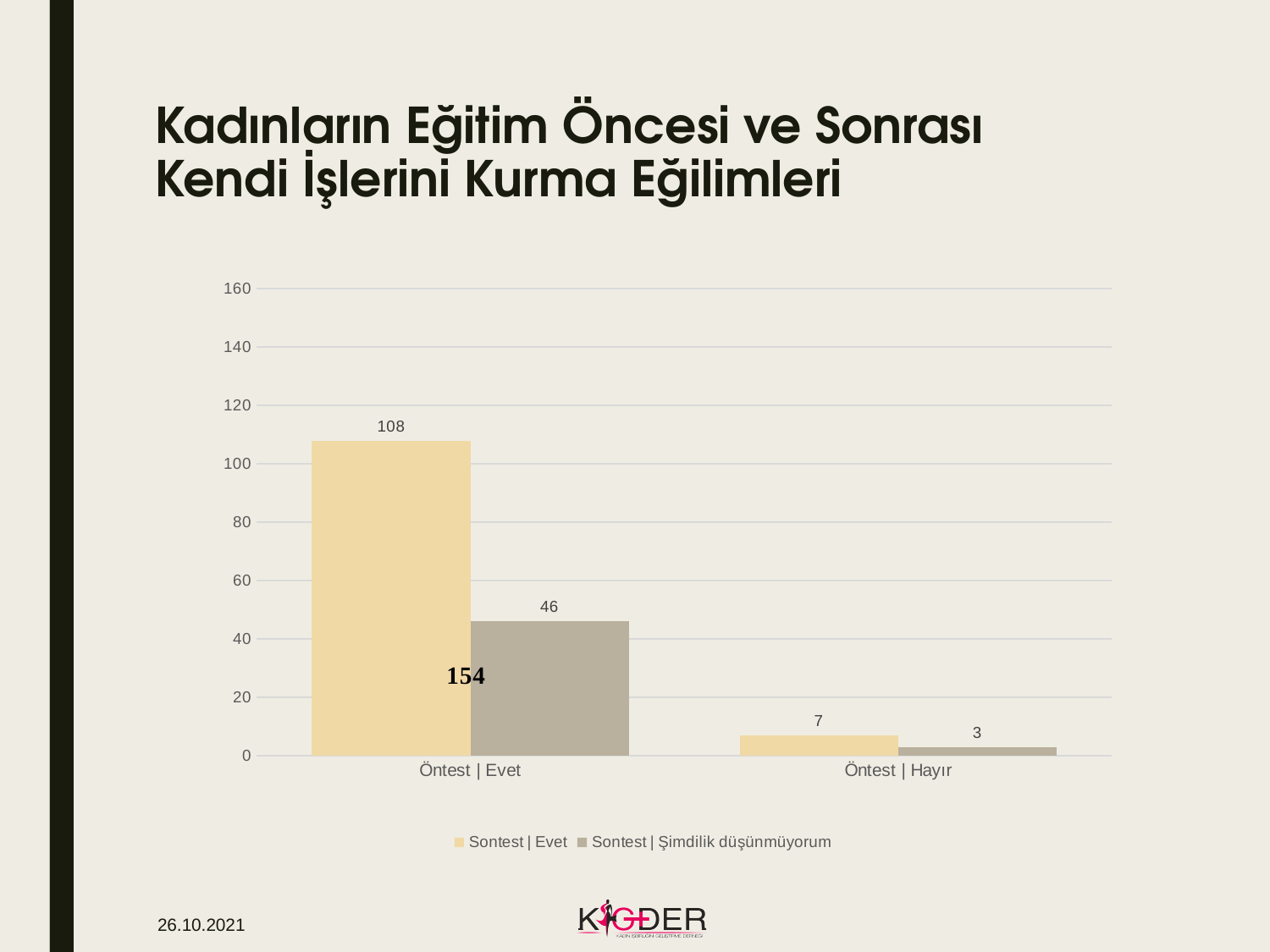

# Kadınların Eğitim Öncesi ve Sonrası Kendi İşlerini Kurma Eğilimleri

### Chart

| Category | Sontest | Evet | Sontest | Şimdilik düşünmüyorum |
|---|---|---|
| Öntest | Evet | 108.0 | 46.0 |
| Öntest | Hayır | 7.0 | 3.0 |
26.10.2021